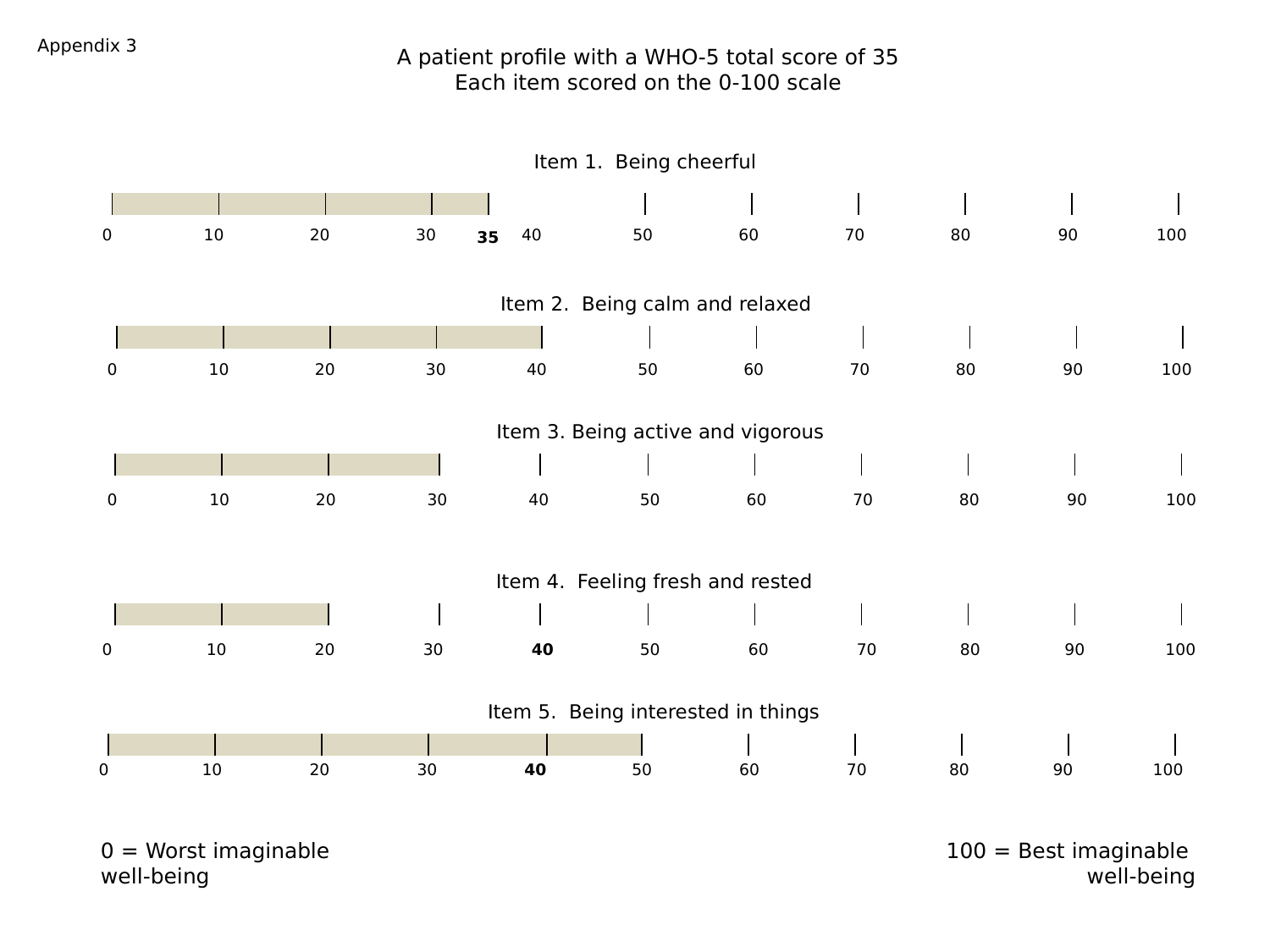

Appendix 3
A patient profile with a WHO-5 total score of 35
Each item scored on the 0-100 scale
| Item 1. Being cheerful |  |  |  |  |  |  |  |  |  |
| --- | --- | --- | --- | --- | --- | --- | --- | --- | --- |
|  |  |  |  |  |  |  |  |  |  |
35
| 0 | 10 | 20 | 30 | 40 | 50 | 60 | 70 | 80 | 90 | 100 |
| --- | --- | --- | --- | --- | --- | --- | --- | --- | --- | --- |
| Item 2. Being calm and relaxed |  |  |  |  |  |  |  |  |  |
| --- | --- | --- | --- | --- | --- | --- | --- | --- | --- |
|  |  |  |  |  |  |  |  |  |  |
| 0 | 10 | 20 | 30 | 40 | 50 | 60 | 70 | 80 | 90 | 100 |
| --- | --- | --- | --- | --- | --- | --- | --- | --- | --- | --- |
| Item 3. Being active and vigorous |  |  |  |  |  |  |  |  |  |
| --- | --- | --- | --- | --- | --- | --- | --- | --- | --- |
|  |  |  |  |  |  |  |  |  |  |
| 0 | 10 | 20 | 30 | 40 | 50 | 60 | 70 | 80 | 90 | 100 |
| --- | --- | --- | --- | --- | --- | --- | --- | --- | --- | --- |
| Item 4. Feeling fresh and rested |  |  |  |  |  |  |  |  |  |
| --- | --- | --- | --- | --- | --- | --- | --- | --- | --- |
|  |  |  |  |  |  |  |  |  |  |
| 0 | 10 | 20 | 30 | 40 | 50 | 60 | 70 | 80 | 90 | 100 |
| --- | --- | --- | --- | --- | --- | --- | --- | --- | --- | --- |
| Item 5. Being interested in things |  |  |  |  |  |  |  |  |  |
| --- | --- | --- | --- | --- | --- | --- | --- | --- | --- |
|  |  |  |  |  |  |  |  |  |  |
| 0 | 10 | 20 | 30 | 40 | 50 | 60 | 70 | 80 | 90 | 100 |
| --- | --- | --- | --- | --- | --- | --- | --- | --- | --- | --- |
100 = Best imaginable
well-being
0 = Worst imaginable
well-being